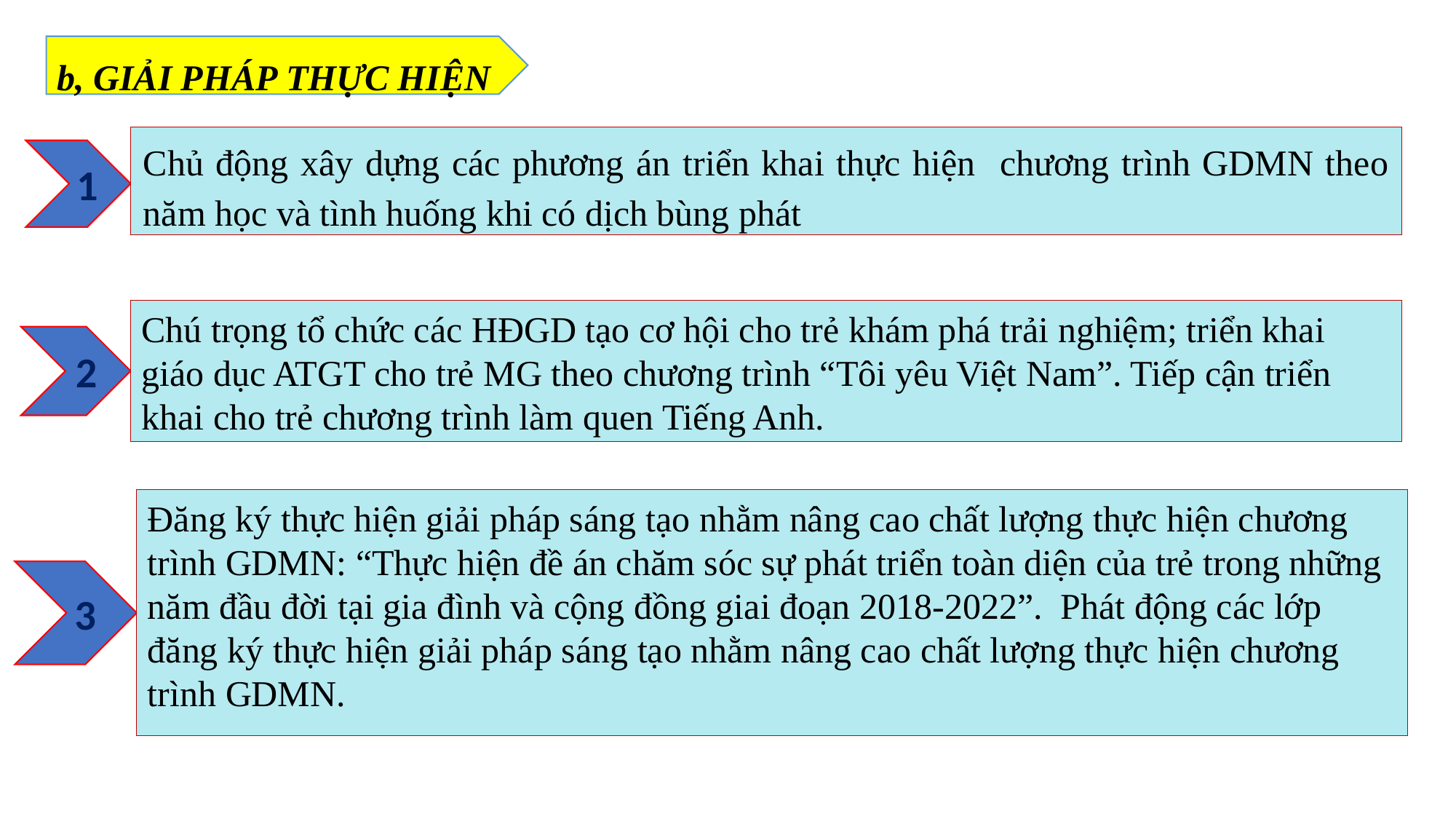

b, GIẢI PHÁP THỰC HIỆN
Chủ động xây dựng các phương án triển khai thực hiện  chương trình GDMN theo năm học và tình huống khi có dịch bùng phát
1
Chú trọng tổ chức các HĐGD tạo cơ hội cho trẻ khám phá trải nghiệm; triển khai giáo dục ATGT cho trẻ MG theo chương trình “Tôi yêu Việt Nam”. Tiếp cận triển khai cho trẻ chương trình làm quen Tiếng Anh.
2
Đăng ký thực hiện giải pháp sáng tạo nhằm nâng cao chất lượng thực hiện chương trình GDMN: “Thực hiện đề án chăm sóc sự phát triển toàn diện của trẻ trong những năm đầu đời tại gia đình và cộng đồng giai đoạn 2018-2022”.  Phát động các lớp đăng ký thực hiện giải pháp sáng tạo nhằm nâng cao chất lượng thực hiện chương trình GDMN.
3